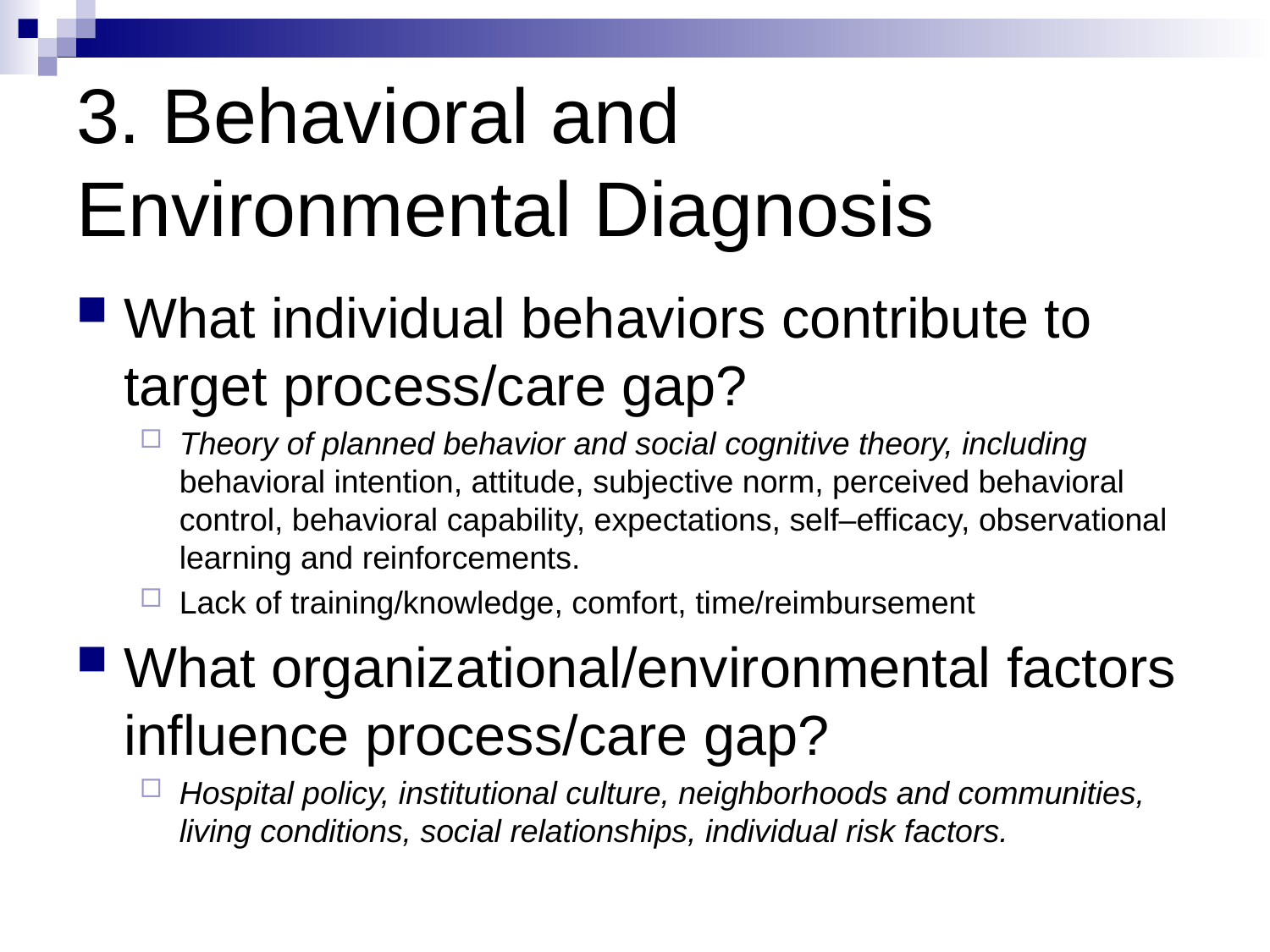

# 3. Behavioral and Environmental Diagnosis
What individual behaviors contribute to target process/care gap?
Theory of planned behavior and social cognitive theory, including behavioral intention, attitude, subjective norm, perceived behavioral control, behavioral capability, expectations, self–efficacy, observational learning and reinforcements.
Lack of training/knowledge, comfort, time/reimbursement
What organizational/environmental factors influence process/care gap?
Hospital policy, institutional culture, neighborhoods and communities, living conditions, social relationships, individual risk factors.